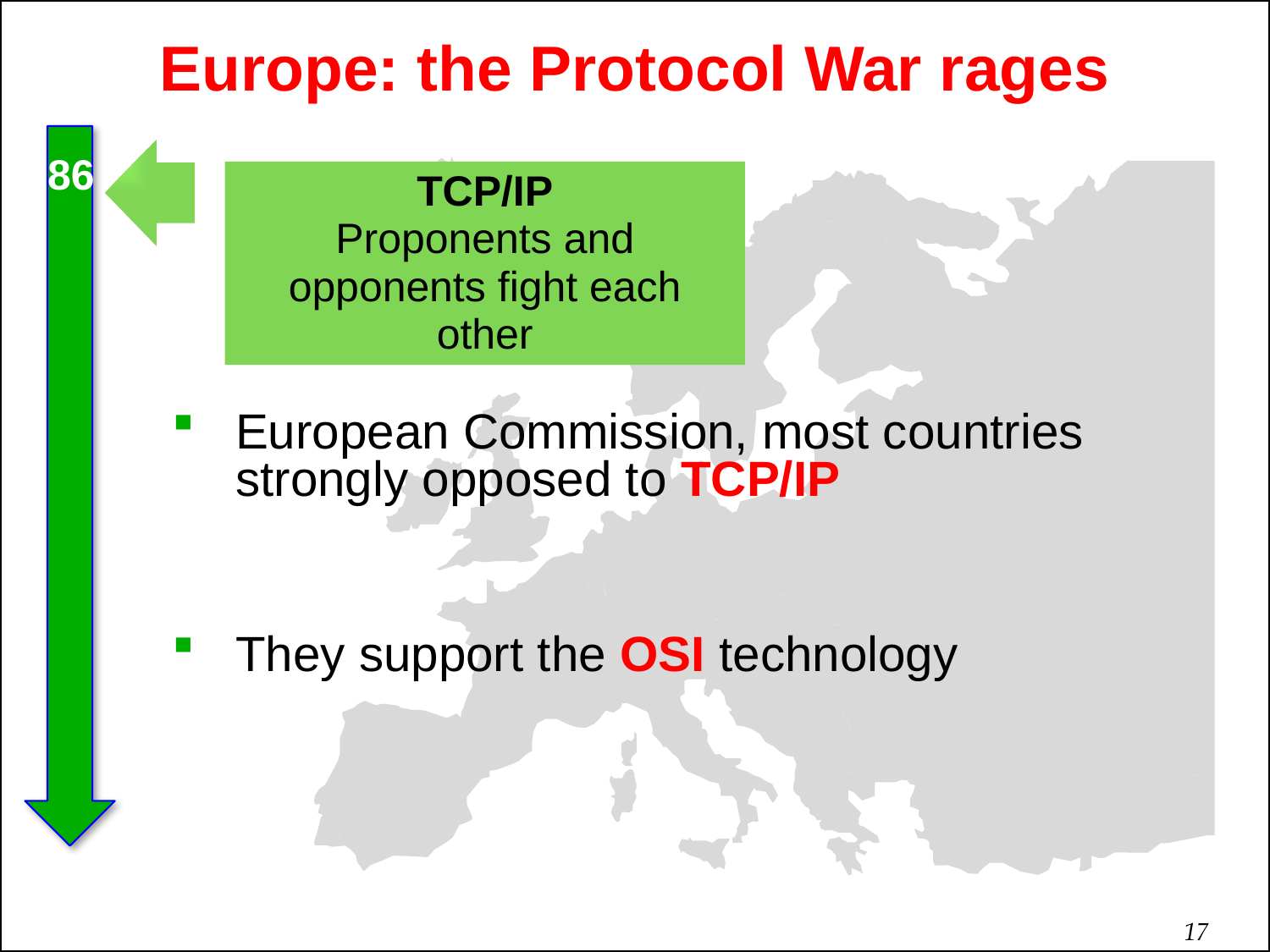

# Europe: the Protocol War rages

86

TCP/IP
Proponents and opponents fight each other
European Commission, most countries strongly opposed to TCP/IP
They support the OSI technology